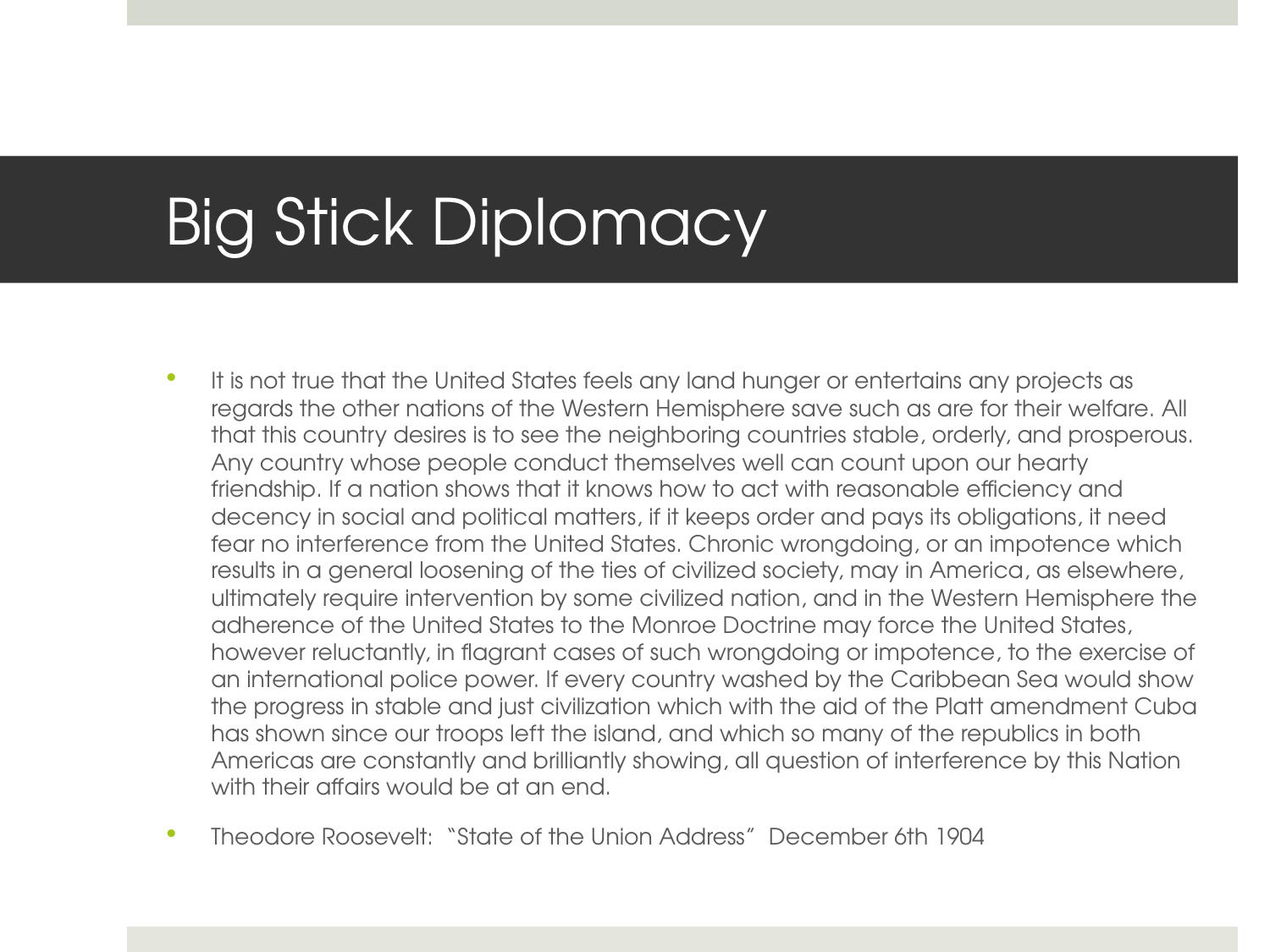

# Big Stick Diplomacy
It is not true that the United States feels any land hunger or entertains any projects as regards the other nations of the Western Hemisphere save such as are for their welfare. All that this country desires is to see the neighboring countries stable, orderly, and prosperous. Any country whose people conduct themselves well can count upon our hearty friendship. If a nation shows that it knows how to act with reasonable efficiency and decency in social and political matters, if it keeps order and pays its obligations, it need fear no interference from the United States. Chronic wrongdoing, or an impotence which results in a general loosening of the ties of civilized society, may in America, as elsewhere, ultimately require intervention by some civilized nation, and in the Western Hemisphere the adherence of the United States to the Monroe Doctrine may force the United States, however reluctantly, in flagrant cases of such wrongdoing or impotence, to the exercise of an international police power. If every country washed by the Caribbean Sea would show the progress in stable and just civilization which with the aid of the Platt amendment Cuba has shown since our troops left the island, and which so many of the republics in both Americas are constantly and brilliantly showing, all question of interference by this Nation with their affairs would be at an end.
Theodore Roosevelt:  “State of the Union Address”  December 6th 1904